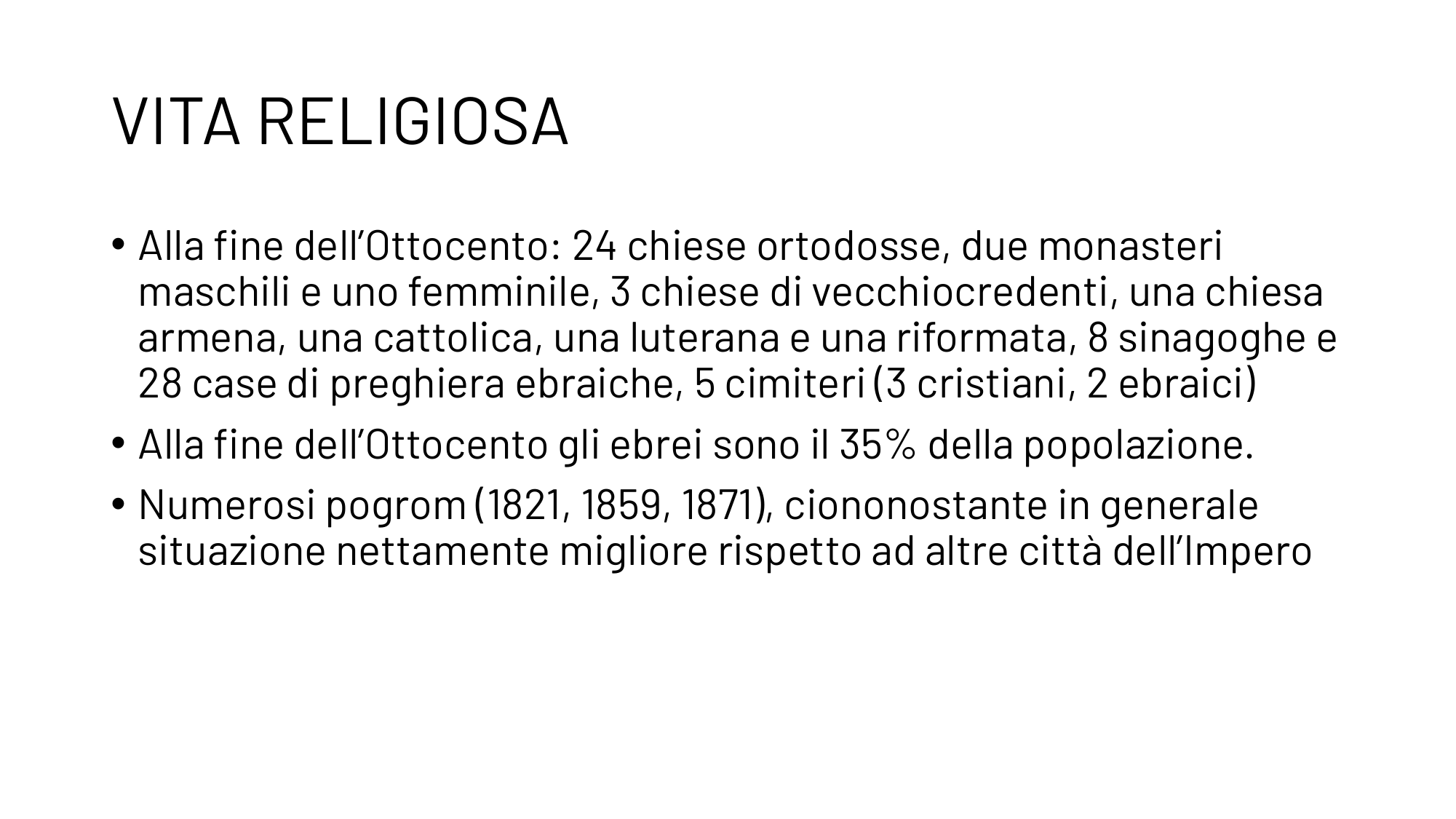

# VITA RELIGIOSA
Alla fine dell’Ottocento: 24 chiese ortodosse, due monasteri maschili e uno femminile, 3 chiese di vecchiocredenti, una chiesa armena, una cattolica, una luterana e una riformata, 8 sinagoghe e 28 case di preghiera ebraiche, 5 cimiteri (3 cristiani, 2 ebraici)
Alla fine dell’Ottocento gli ebrei sono il 35% della popolazione.
Numerosi pogrom (1821, 1859, 1871), ciononostante in generale situazione nettamente migliore rispetto ad altre città dell’Impero